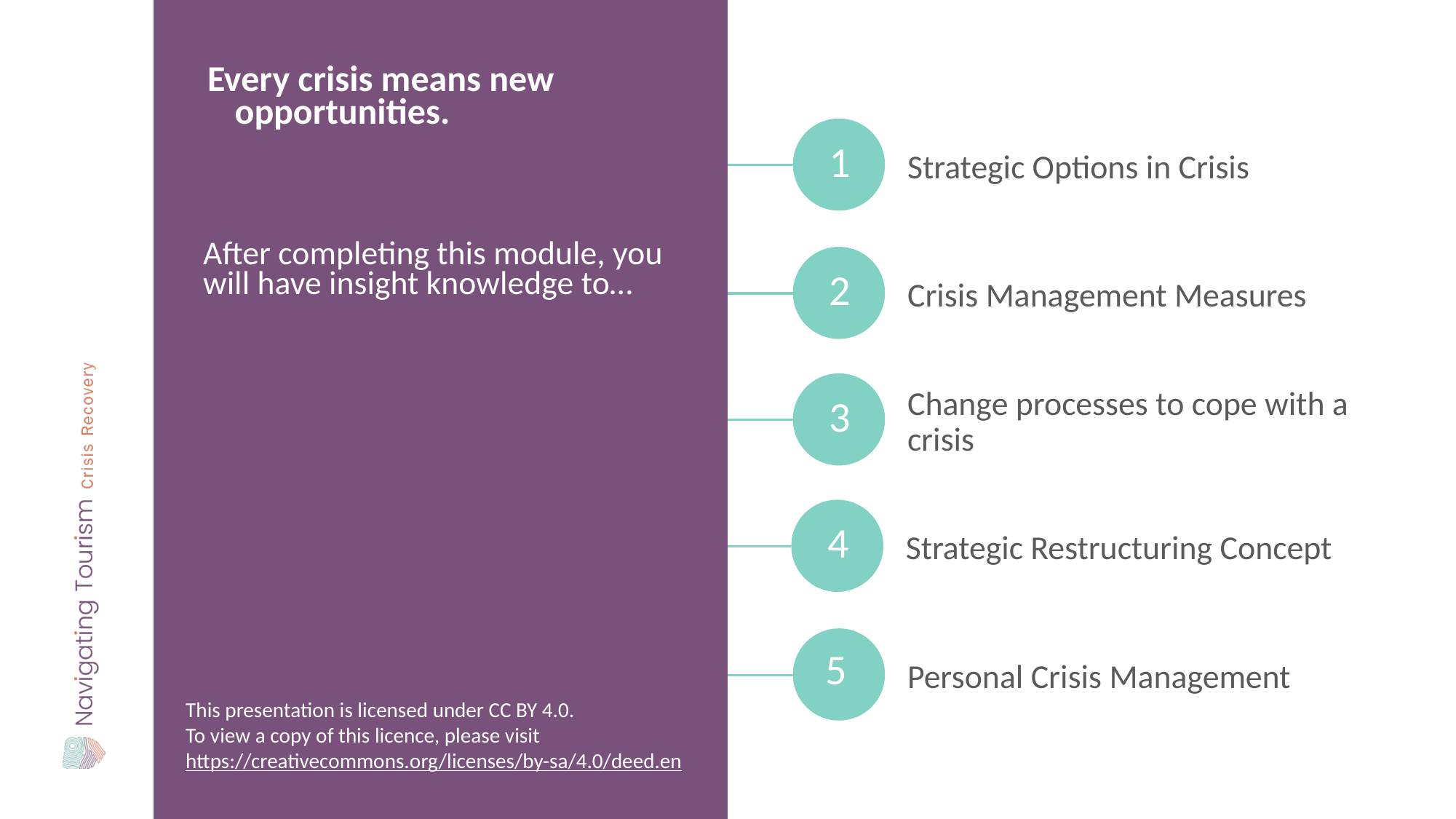

Every crisis means new opportunities.
Strategic Options in Crisis
1
After completing this module, you will have insight knowledge to…
Crisis Management Measures
2
Change processes to cope with a crisis
3
Strategic Restructuring Concept
4
Personal Crisis Management
5
This presentation is licensed under CC BY 4.0.
To view a copy of this licence, please visit https://creativecommons.org/licenses/by-sa/4.0/deed.en